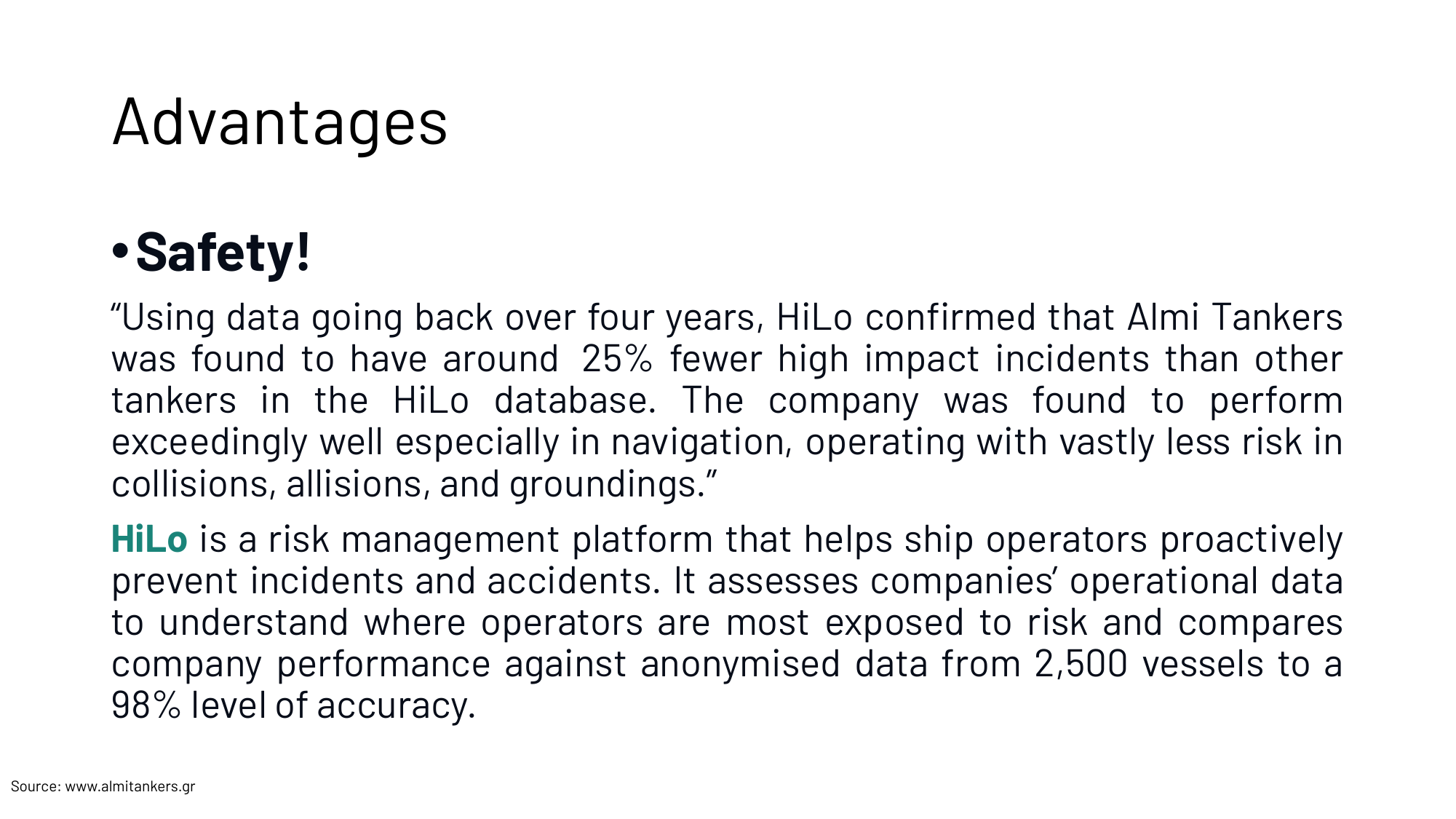

# Advantages
Safety!
“Using data going back over four years, HiLo confirmed that Almi Tankers was found to have around  25% fewer high impact incidents than other tankers in the HiLo database. The company was found to perform exceedingly well especially in navigation, operating with vastly less risk in collisions, allisions, and groundings.”
HiLo is a risk management platform that helps ship operators proactively prevent incidents and accidents. It assesses companies’ operational data to understand where operators are most exposed to risk and compares company performance against anonymised data from 2,500 vessels to a 98% level of accuracy.
Source: www.almitankers.gr